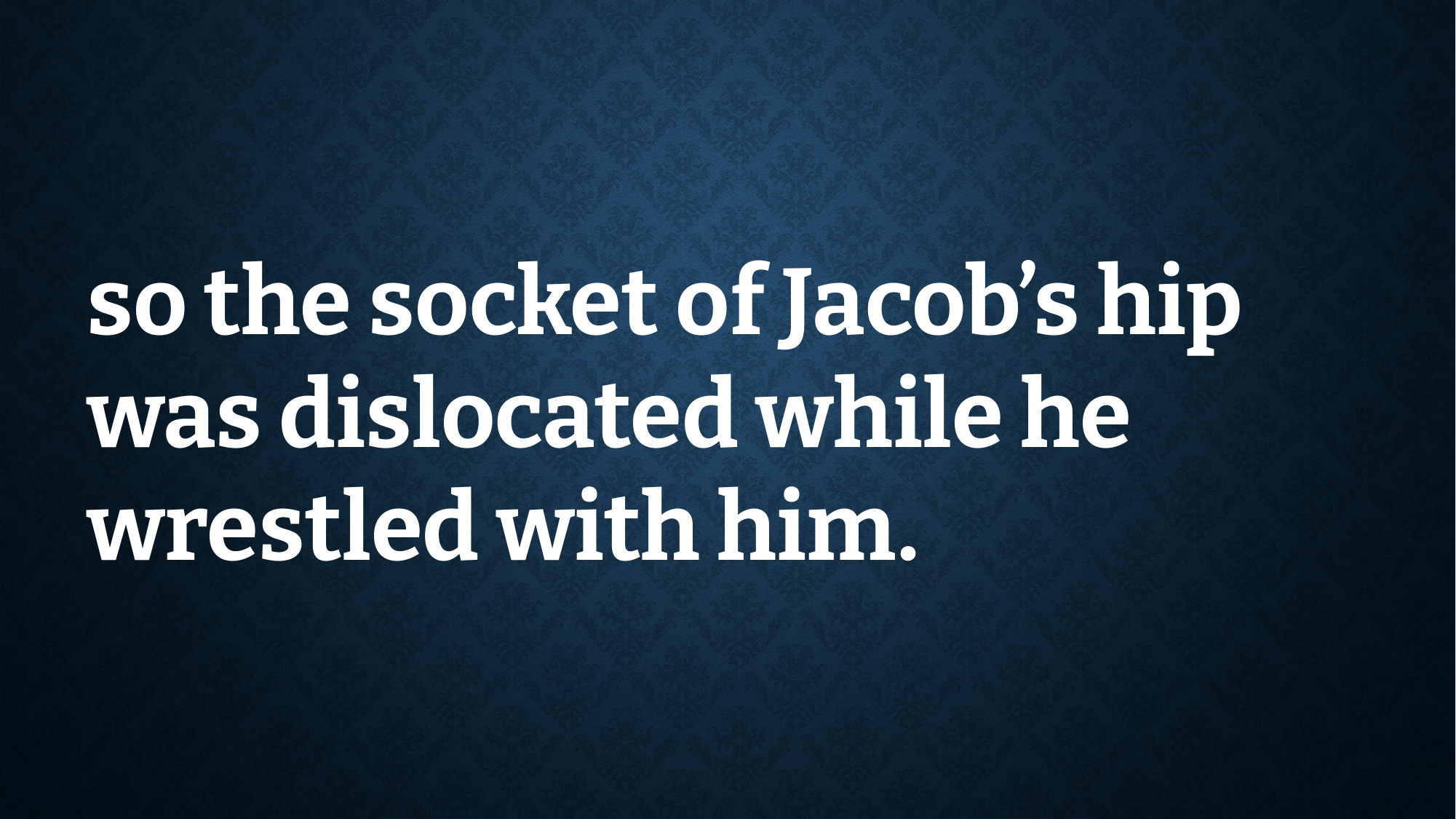

so the socket of Jacob’s hip was dislocated while he wrestled with him.